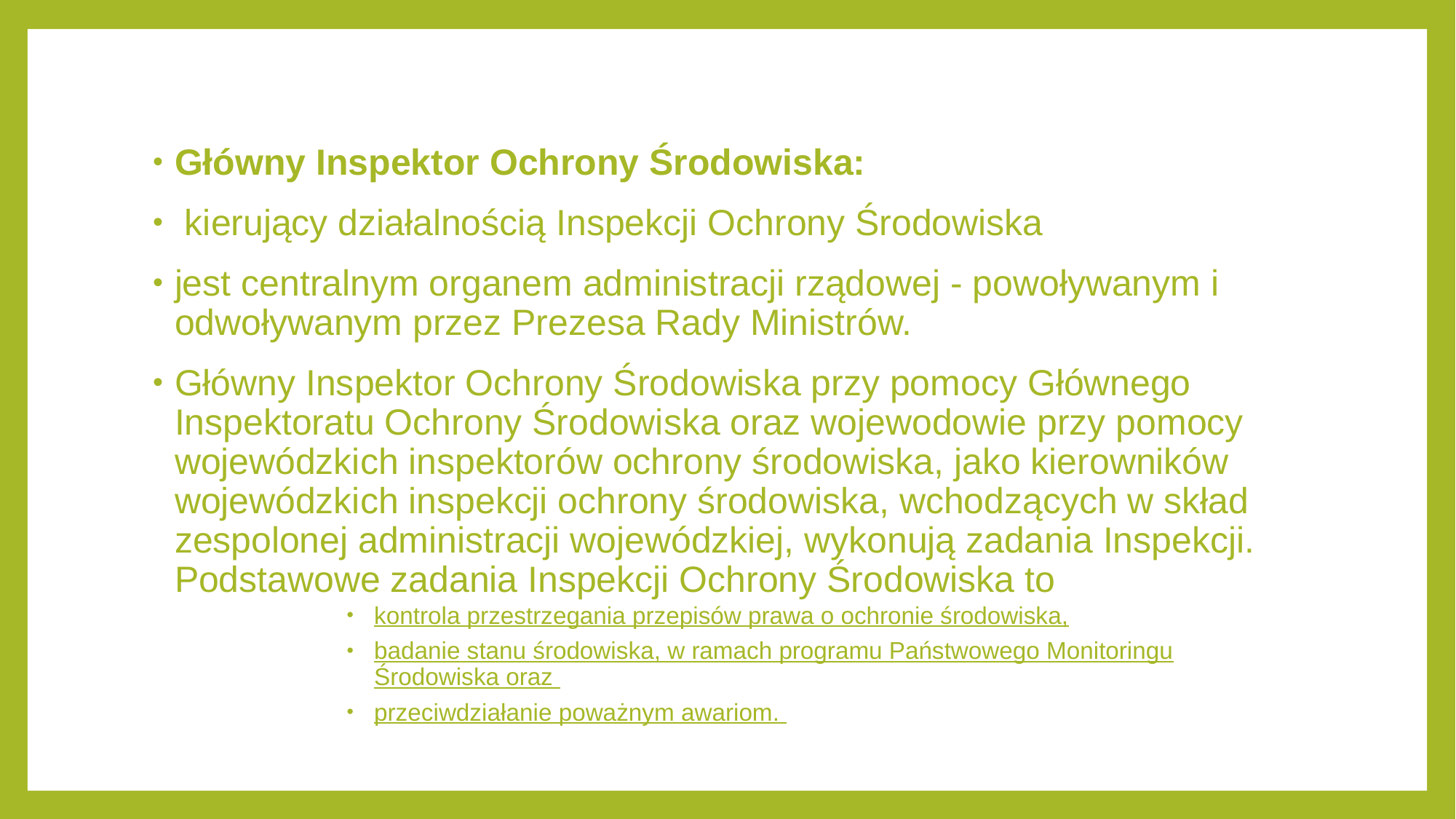

Główny Inspektor Ochrony Środowiska:
 kierujący działalnością Inspekcji Ochrony Środowiska
jest centralnym organem administracji rządowej - powoływanym i odwoływanym przez Prezesa Rady Ministrów.
Główny Inspektor Ochrony Środowiska przy pomocy Głównego Inspektoratu Ochrony Środowiska oraz wojewodowie przy pomocy wojewódzkich inspektorów ochrony środowiska, jako kierowników wojewódzkich inspekcji ochrony środowiska, wchodzących w skład zespolonej administracji wojewódzkiej, wykonują zadania Inspekcji. Podstawowe zadania Inspekcji Ochrony Środowiska to
kontrola przestrzegania przepisów prawa o ochronie środowiska,
badanie stanu środowiska, w ramach programu Państwowego Monitoringu Środowiska oraz
przeciwdziałanie poważnym awariom.